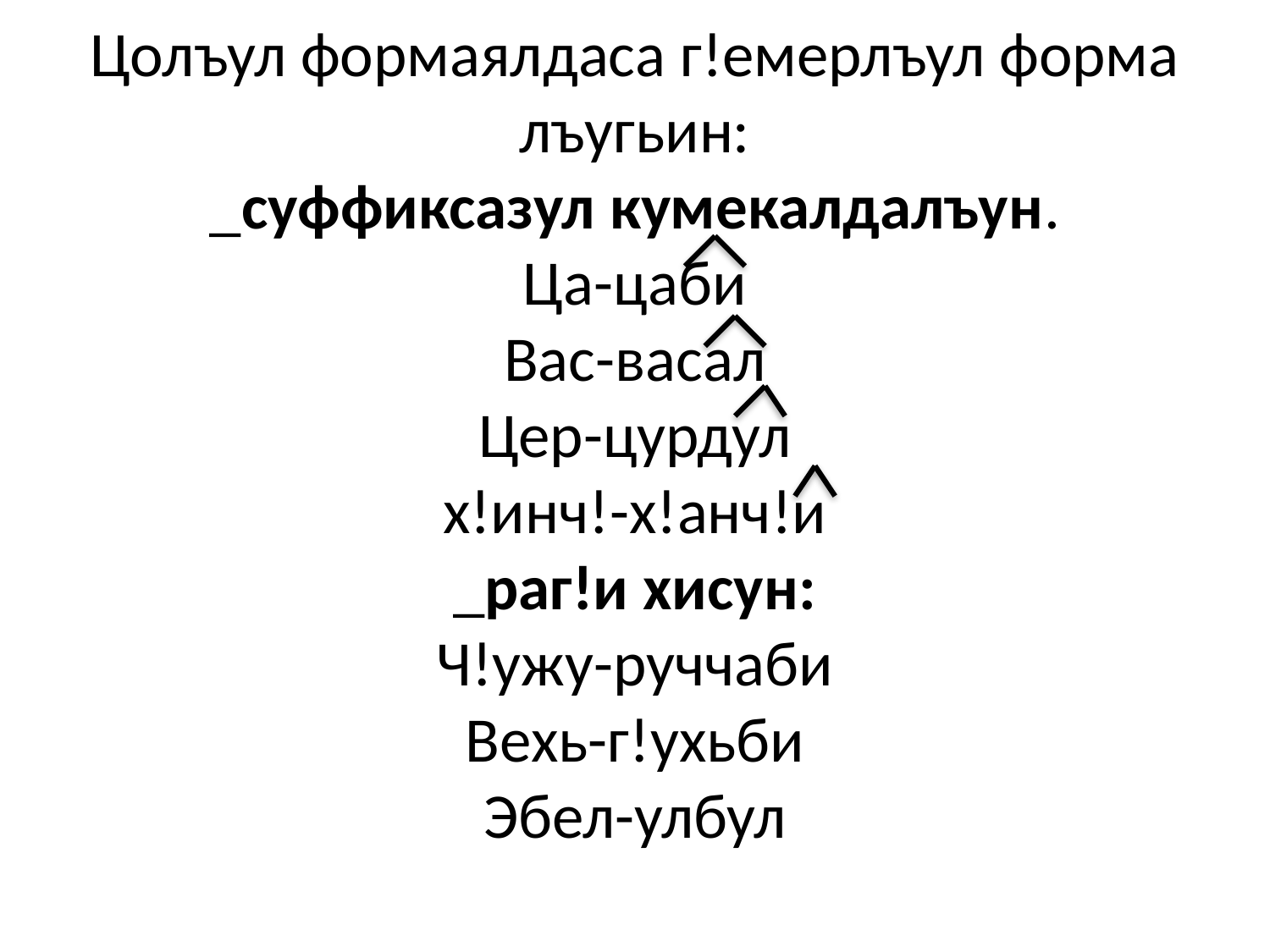

# Цолъул формаялдаса г!емерлъул форма лъугьин: _суффиксазул кумекалдалъун. Ца-цаби Вас-васал Цер-цурдул х!инч!-х!анч!и _раг!и хисун: Ч!ужу-руччаби Вехь-г!ухьби Эбел-улбул